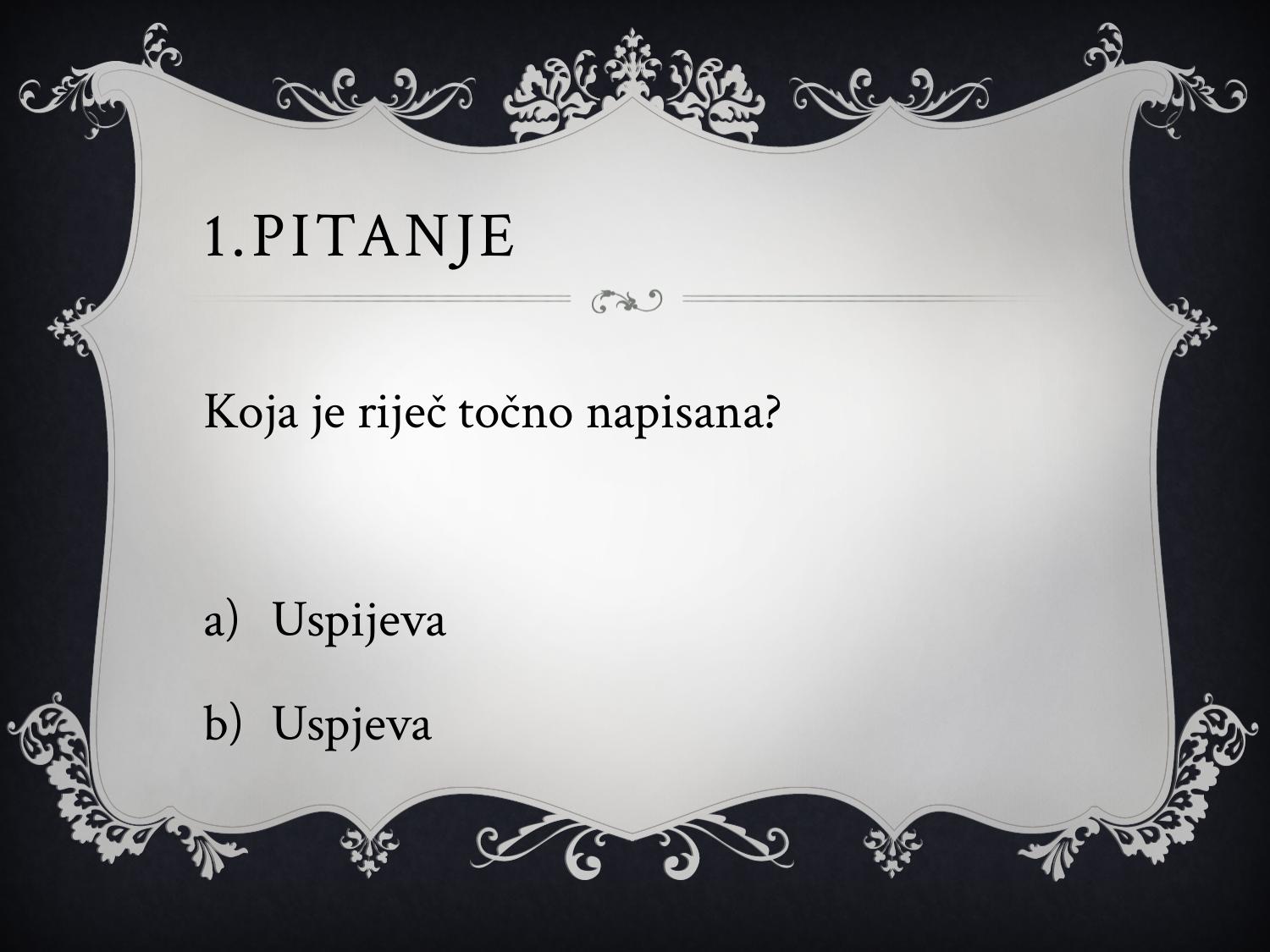

# 1.PITANJE
Koja je riječ točno napisana?

Uspijeva
Uspjeva